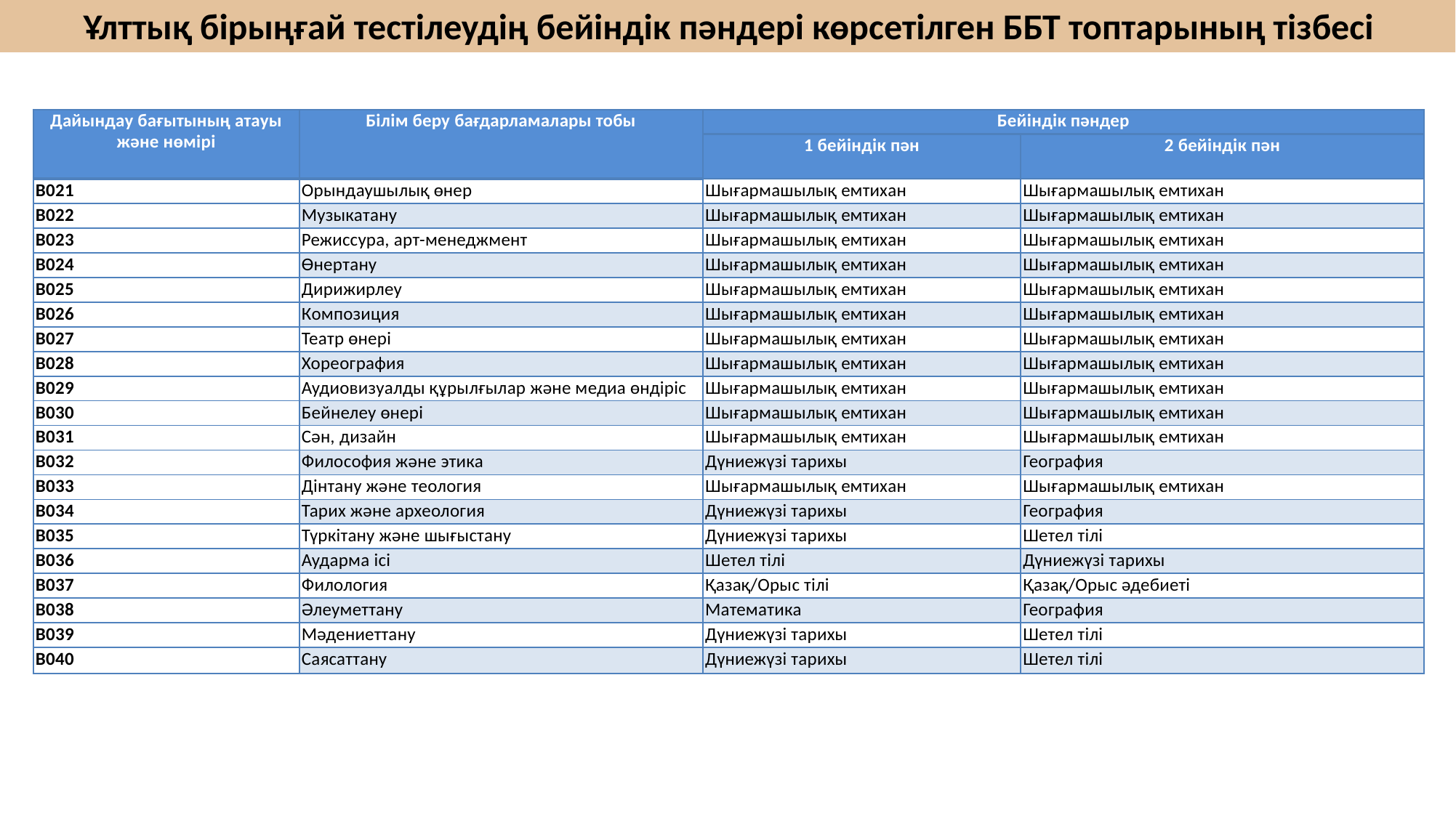

Ұлттық бірыңғай тестілеудің бейіндік пәндері көрсетілген ББТ топтарының тізбесі
| Дайындау бағытының атауы және нөмірі | Білім беру бағдарламалары тобы | Бейіндік пәндер |  |
| --- | --- | --- | --- |
|  |  | 1 бейіндік пән | 2 бейіндік пән |
| В021 | Орындаушылық өнер | Шығармашылық емтихан | Шығармашылық емтихан |
| В022 | Музыкатану | Шығармашылық емтихан | Шығармашылық емтихан |
| В023 | Режиссура, арт-менеджмент | Шығармашылық емтихан | Шығармашылық емтихан |
| В024 | Өнертану | Шығармашылық емтихан | Шығармашылық емтихан |
| В025 | Дирижирлеу | Шығармашылық емтихан | Шығармашылық емтихан |
| В026 | Композиция | Шығармашылық емтихан | Шығармашылық емтихан |
| В027 | Театр өнері | Шығармашылық емтихан | Шығармашылық емтихан |
| В028 | Хореография | Шығармашылық емтихан | Шығармашылық емтихан |
| В029 | Аудиовизуалды құрылғылар және медиа өндіріс | Шығармашылық емтихан | Шығармашылық емтихан |
| В030 | Бейнелеу өнері | Шығармашылық емтихан | Шығармашылық емтихан |
| В031 | Сән, дизайн | Шығармашылық емтихан | Шығармашылық емтихан |
| В032 | Философия және этика | Дүниежүзі тарихы | География |
| В033 | Дінтану және теология | Шығармашылық емтихан | Шығармашылық емтихан |
| В034 | Тарих және археология | Дүниежүзі тарихы | География |
| В035 | Түркітану және шығыстану | Дүниежүзі тарихы | Шетел тілі |
| В036 | Аударма ісі | Шетел тілі | Дүниежүзі тарихы |
| В037 | Филология | Қазақ/Орыс тілі | Қазақ/Орыс әдебиеті |
| В038 | Әлеуметтану | Математика | География |
| В039 | Мәдениеттану | Дүниежүзі тарихы | Шетел тілі |
| В040 | Саясаттану | Дүниежүзі тарихы | Шетел тілі |